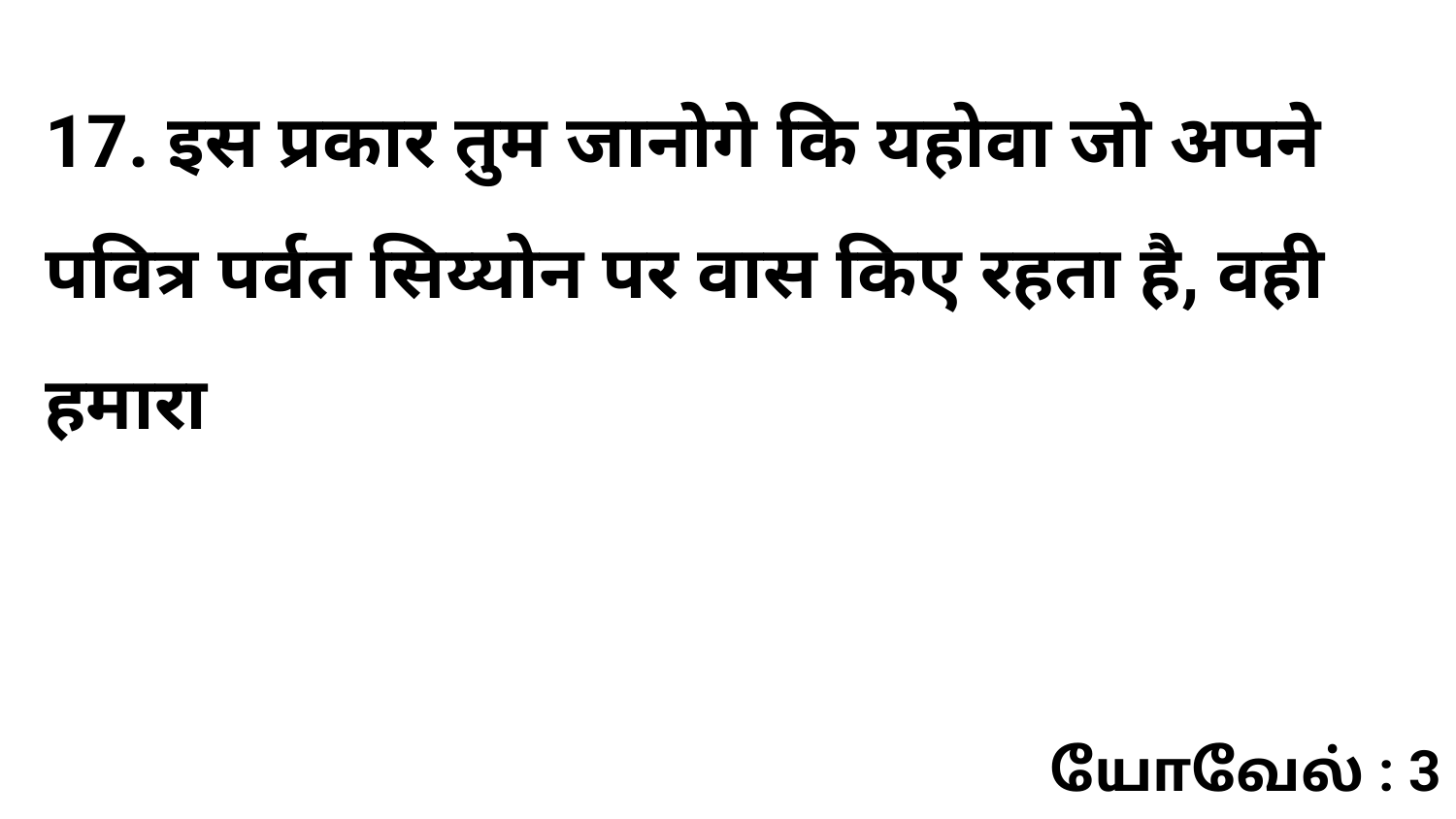

17. इस प्रकार तुम जानोगे कि यहोवा जो अपने पवित्र पर्वत सिय्योन पर वास किए रहता है, वही हमारा
யோவேல் : 3